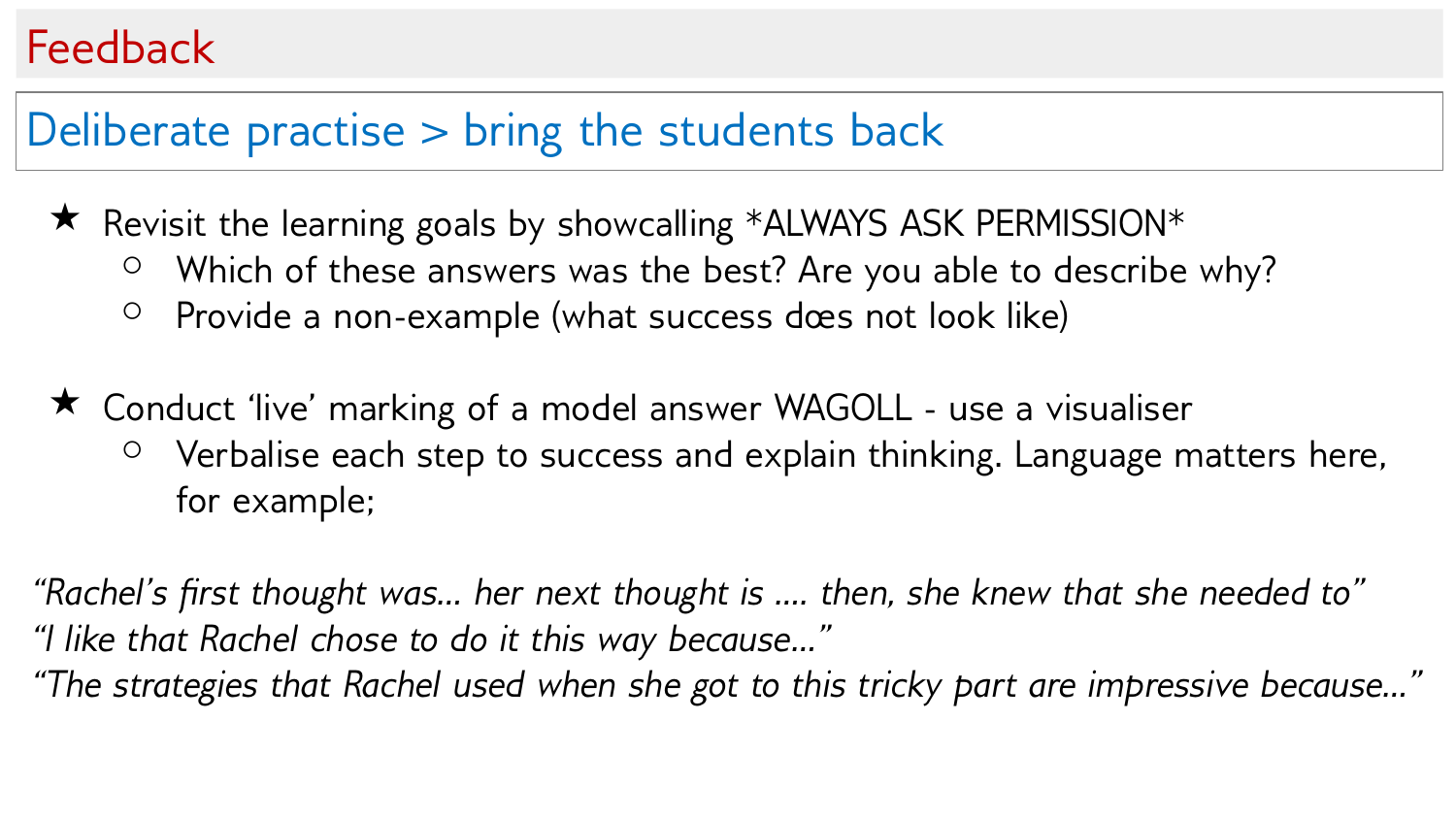

Feedback
Deliberate practise > bring the students back
Revisit the learning goals by showcalling *ALWAYS ASK PERMISSION*
Which of these answers was the best? Are you able to describe why?
Provide a non-example (what success does not look like)

Conduct ‘live’ marking of a model answer WAGOLL - use a visualiser
Verbalise each step to success and explain thinking. Language matters here, for example;

“Rachel’s first thought was… her next thought is …. then, she knew that she needed to”
“I like that Rachel chose to do it this way because…”
“The strategies that Rachel used when she got to this tricky part are impressive because…”